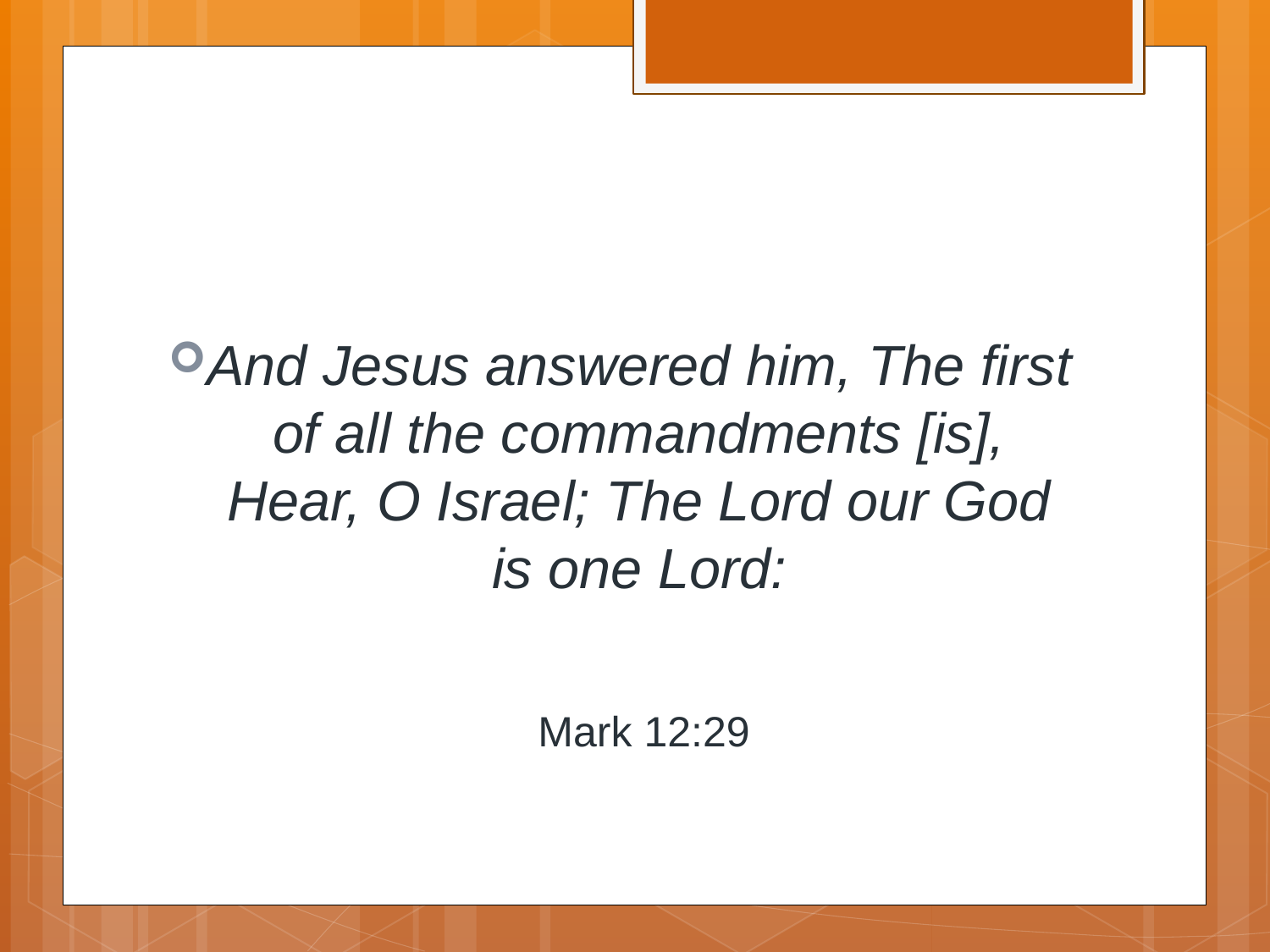

And Jesus answered him, The first of all the commandments [is], Hear, O Israel; The Lord our God is one Lord:

   Mark 12:29